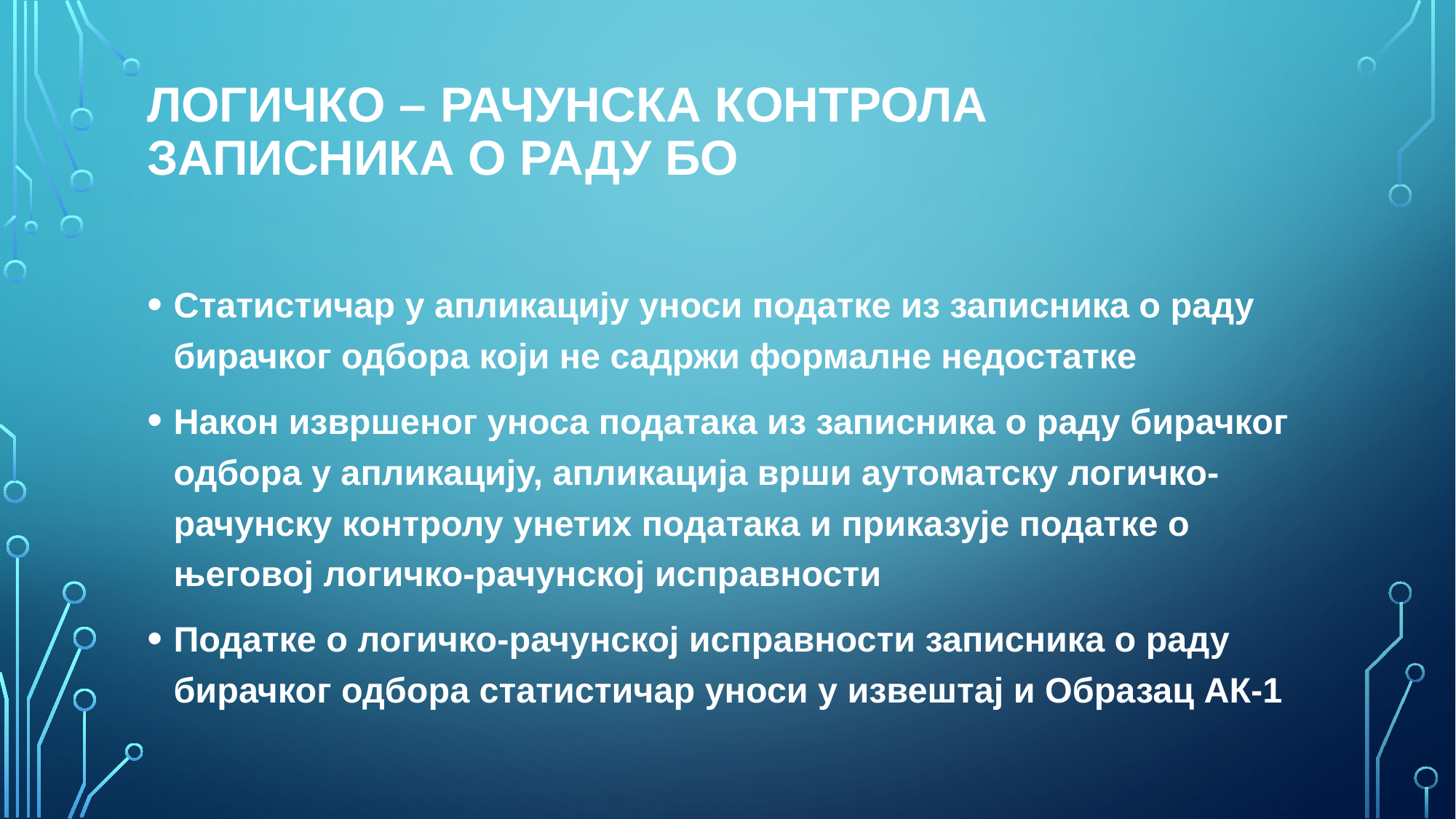

# Логичко – рачунска контрола записника о раду БО
Статистичар у апликацију уноси податке из записника о раду бирачког одбора који не садржи формалне недостатке
Након извршеног уноса података из записника о раду бирачког одбора у апликацију, апликација врши аутоматску логичко-рачунску контролу унетих података и приказује податке о његовој логичко-рачунској исправности
Податке о логичко-рачунској исправности записника о раду бирачког одбора статистичар уноси у извештај и Образац АК-1